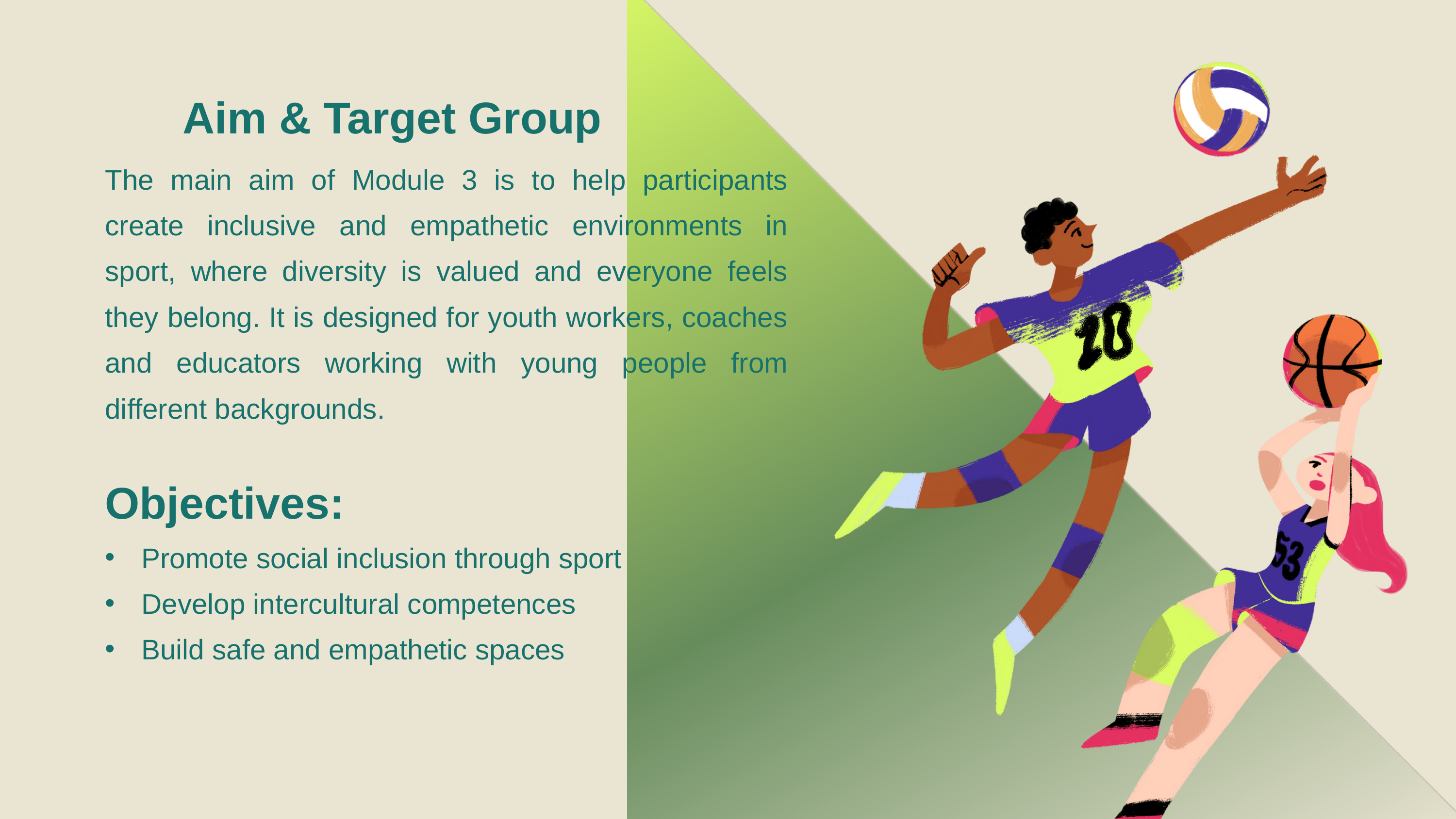

Aim & Target Group

The main aim of Module 3 is to help participants create inclusive and empathetic environments in sport, where diversity is valued and everyone feels they belong. It is designed for youth workers, coaches and educators working with young people from different backgrounds.

Objectives:
Promote social inclusion through sport
Develop intercultural competences
Build safe and empathetic spaces